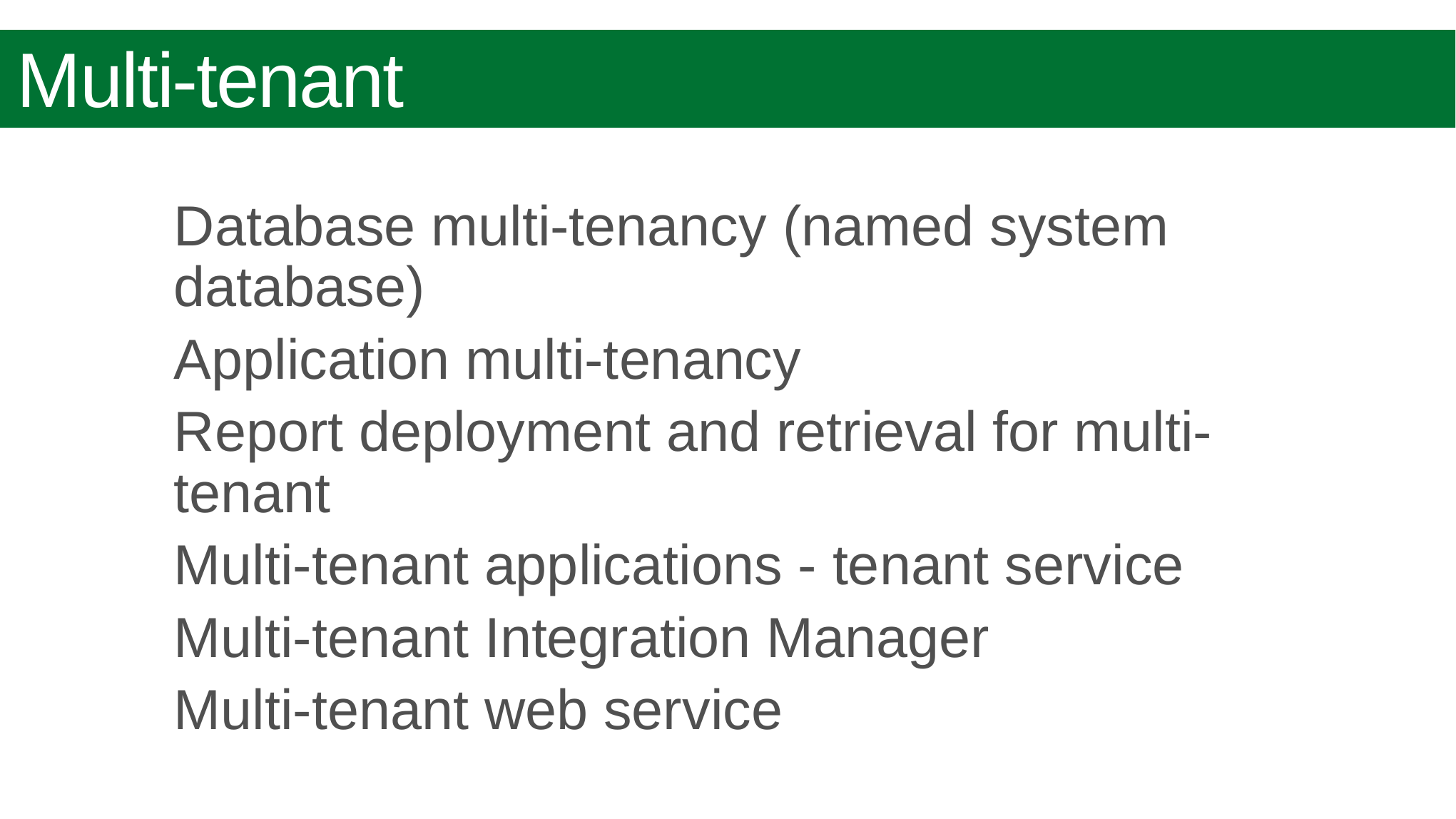

# Multi-tenant
Database multi-tenancy (named system database)
Application multi-tenancy
Report deployment and retrieval for multi-tenant
Multi-tenant applications - tenant service
Multi-tenant Integration Manager
Multi-tenant web service